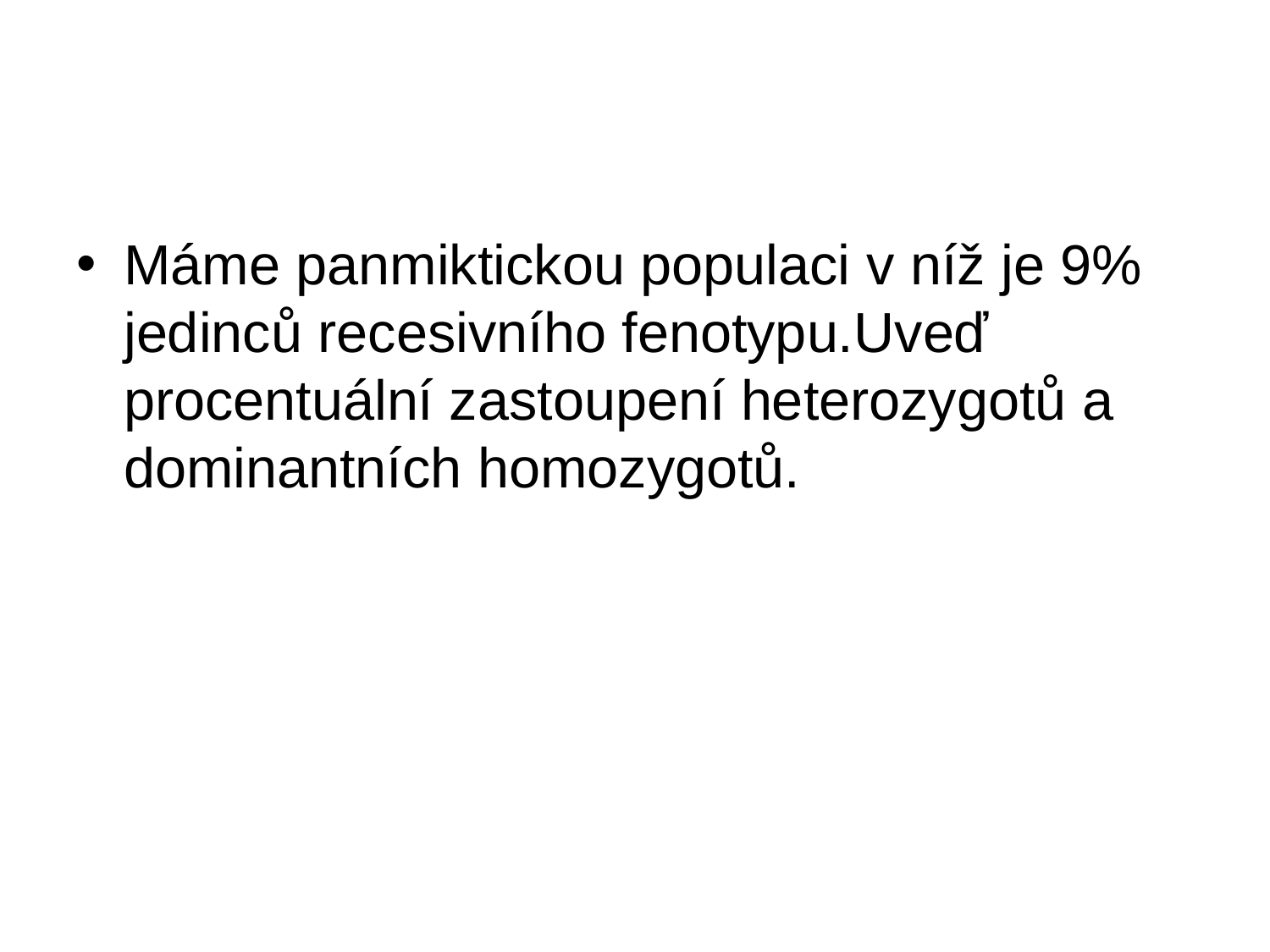

Máme panmiktickou populaci v níž je 9% jedinců recesivního fenotypu.Uveď procentuální zastoupení heterozygotů a dominantních homozygotů.